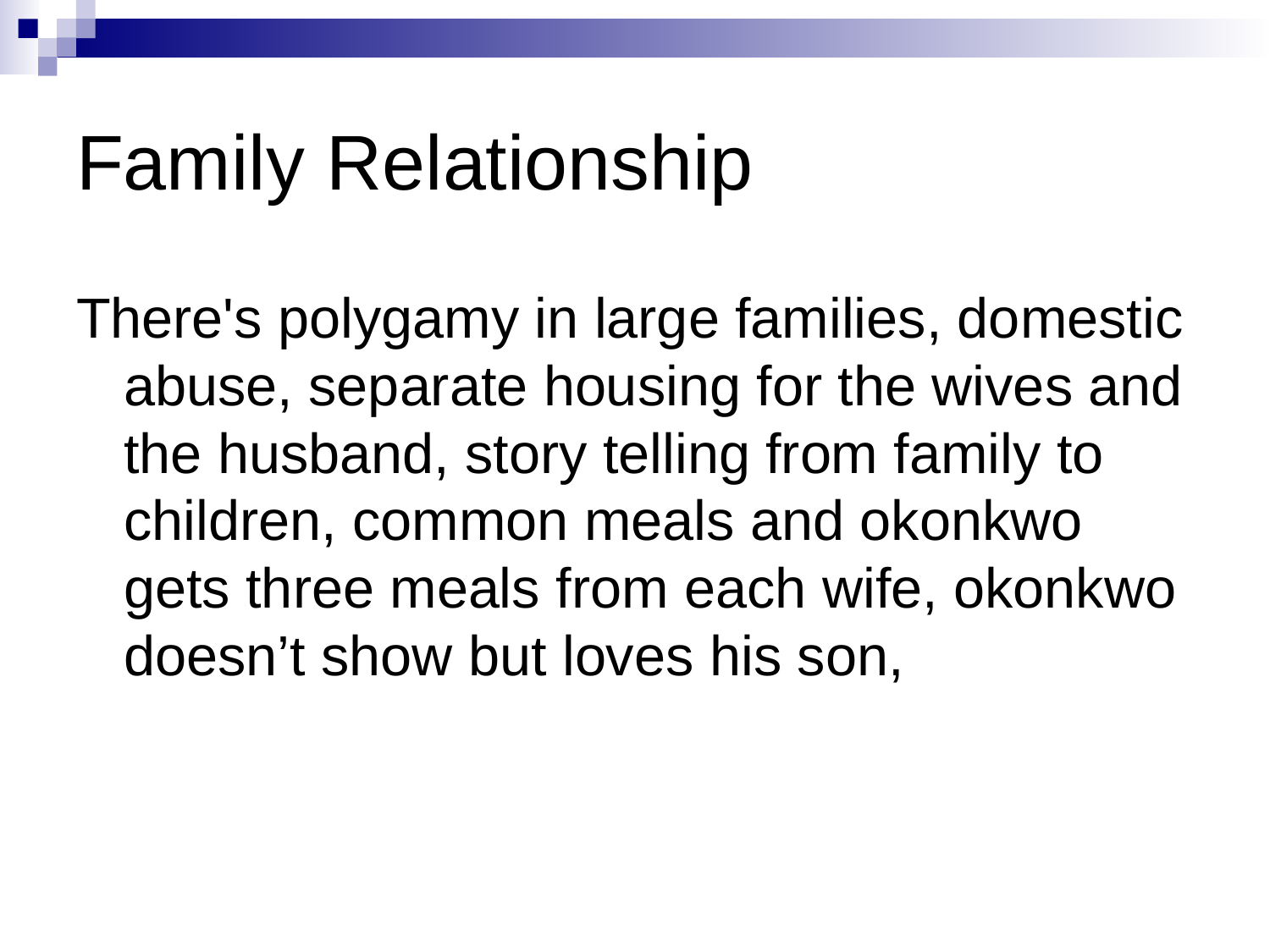

# Family Relationship
There's polygamy in large families, domestic abuse, separate housing for the wives and the husband, story telling from family to children, common meals and okonkwo gets three meals from each wife, okonkwo doesn’t show but loves his son,